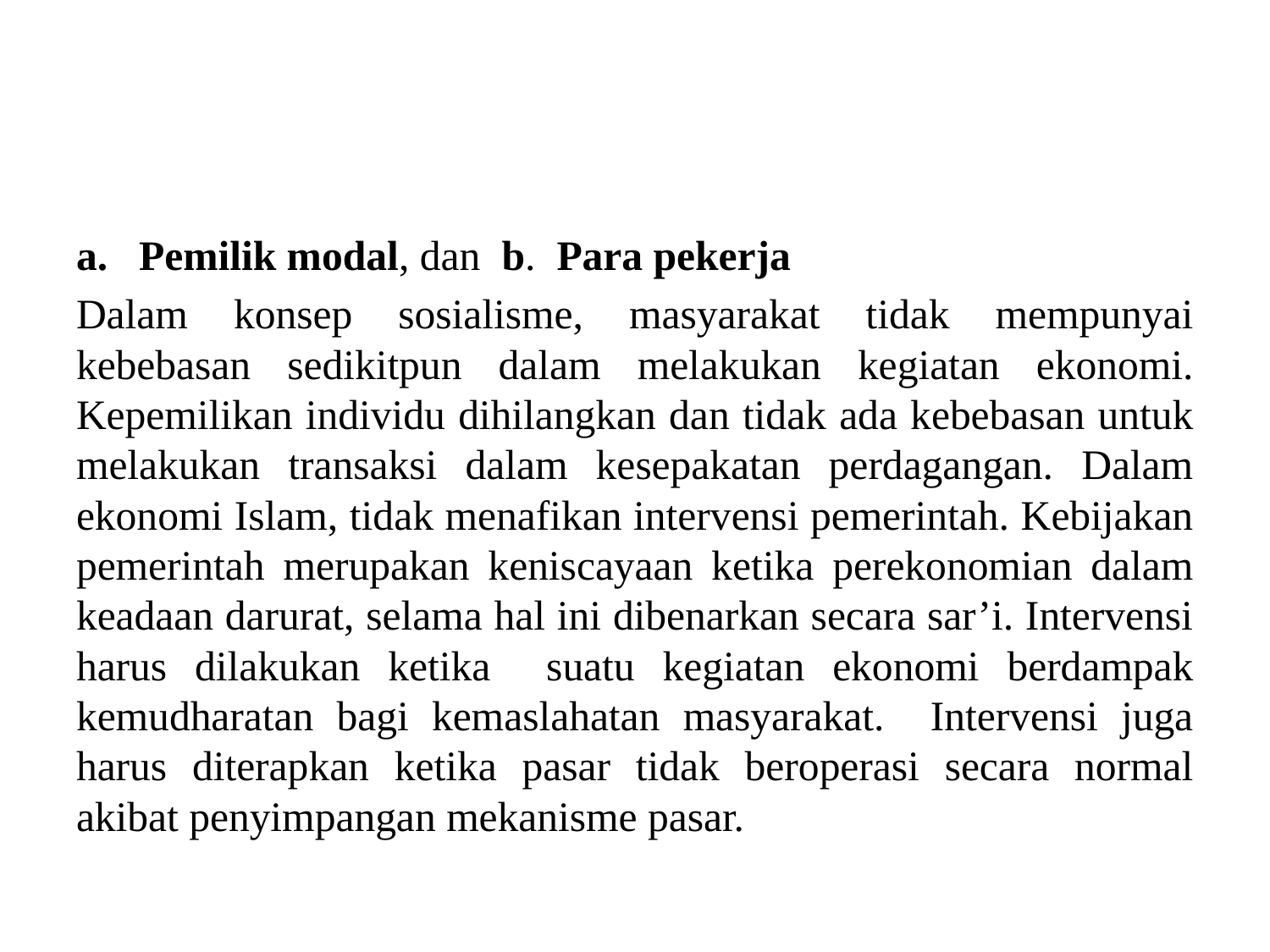

#
Pemilik modal, dan  b.  Para pekerja
Dalam konsep sosialisme, masyarakat tidak mempunyai kebebasan sedikitpun dalam melakukan kegiatan ekonomi. Kepemilikan individu dihilangkan dan tidak ada kebebasan untuk melakukan transaksi dalam kesepakatan perdagangan. Dalam ekonomi Islam, tidak menafikan intervensi pemerintah. Kebijakan pemerintah merupakan keniscayaan ketika perekonomian dalam keadaan darurat, selama hal ini dibenarkan secara sar’i. Intervensi harus dilakukan ketika  suatu kegiatan ekonomi berdampak kemudharatan bagi kemaslahatan masyarakat.  Intervensi juga harus diterapkan ketika pasar tidak beroperasi secara normal akibat penyimpangan mekanisme pasar.